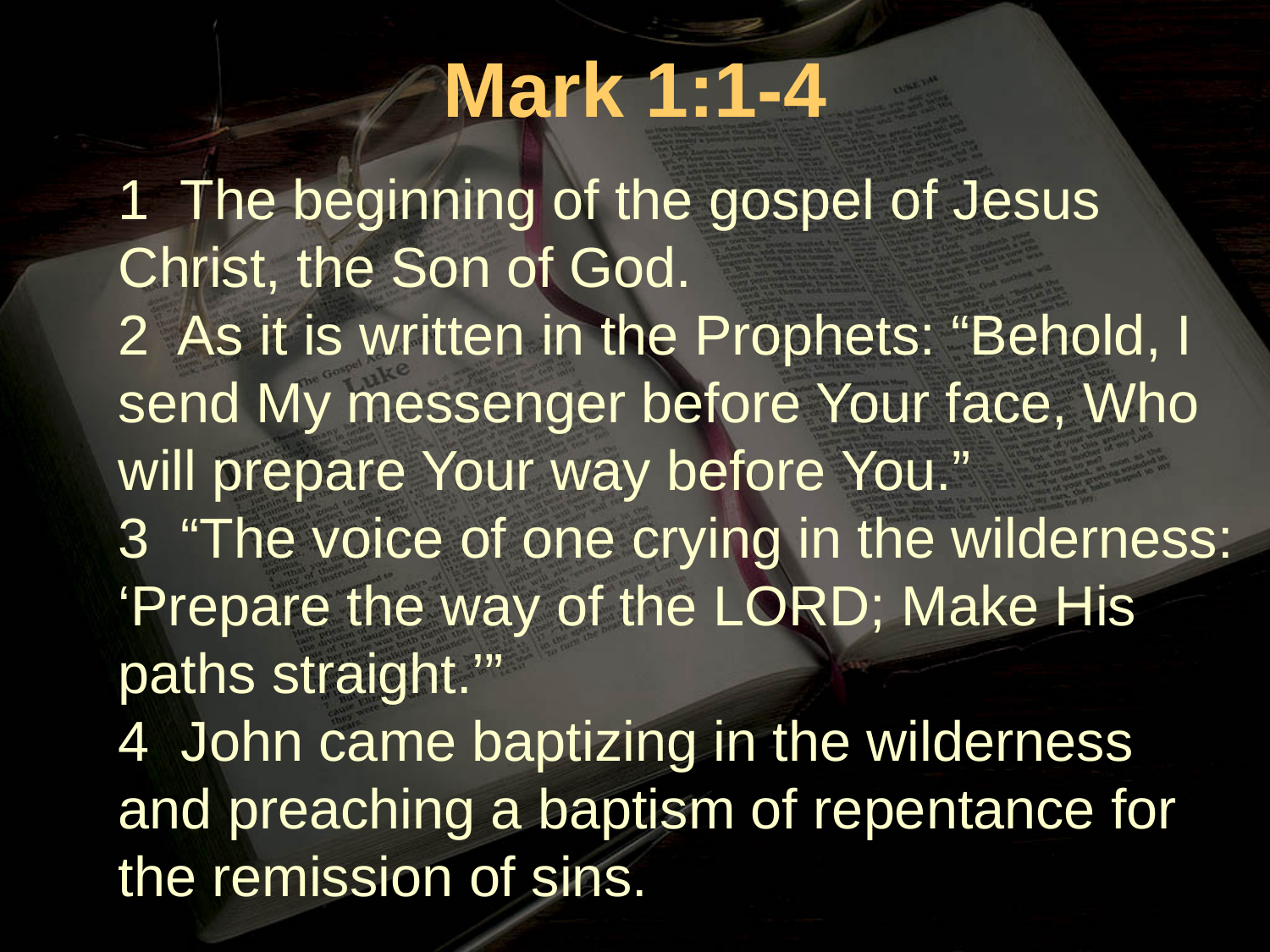

Mark 1:1-4
1  The beginning of the gospel of Jesus Christ, the Son of God.
2  As it is written in the Prophets: “Behold, I send My messenger before Your face, Who will prepare Your way before You.”
3  “The voice of one crying in the wilderness: ‘Prepare the way of the LORD; Make His paths straight.’”
4  John came baptizing in the wilderness and preaching a baptism of repentance for the remission of sins.